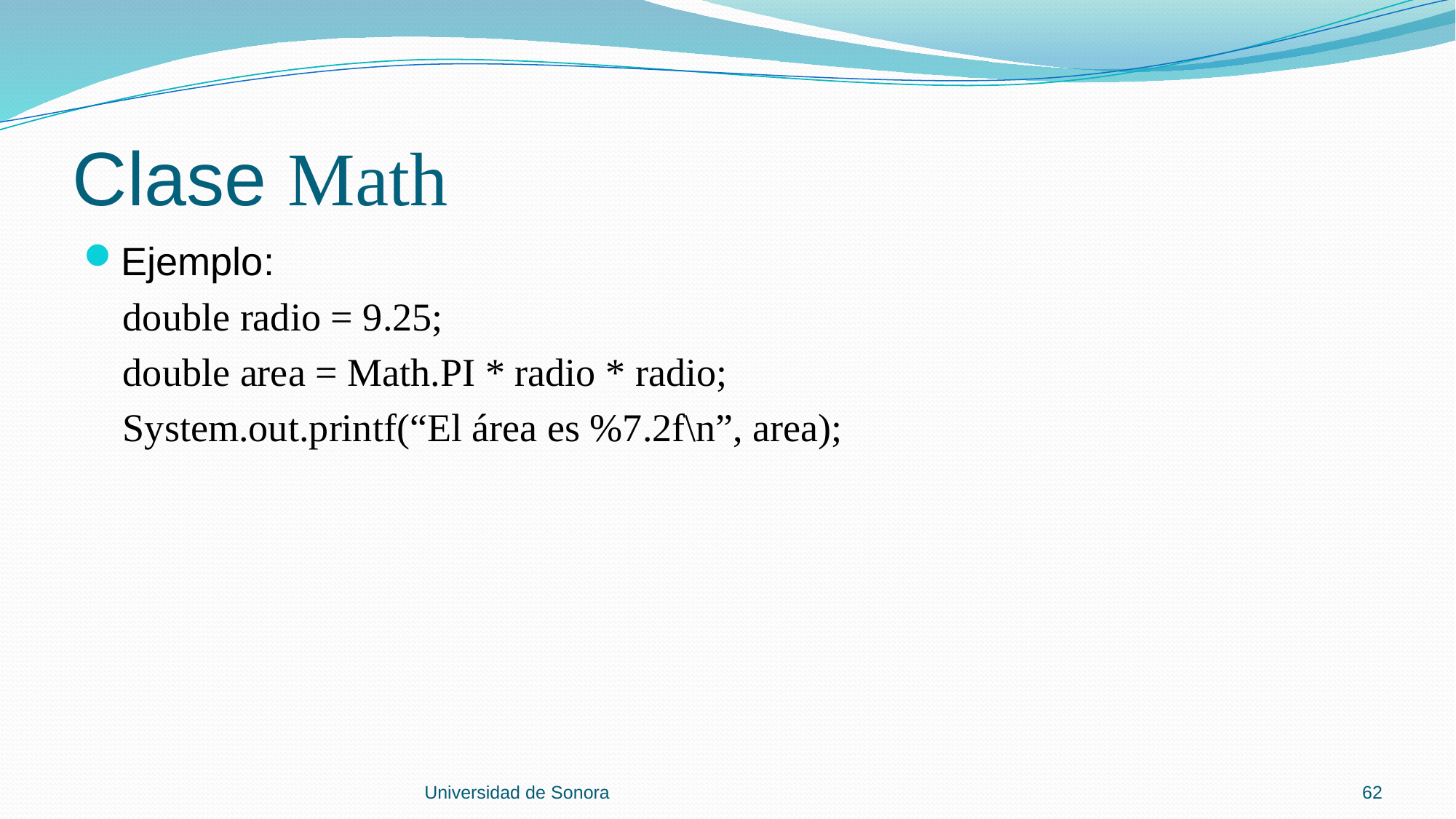

# Clase Math
Ejemplo:
    double radio = 9.25;
    double area = Math.PI * radio * radio;
    System.out.printf(“El área es %7.2f\n”, area);

Universidad de Sonora
62